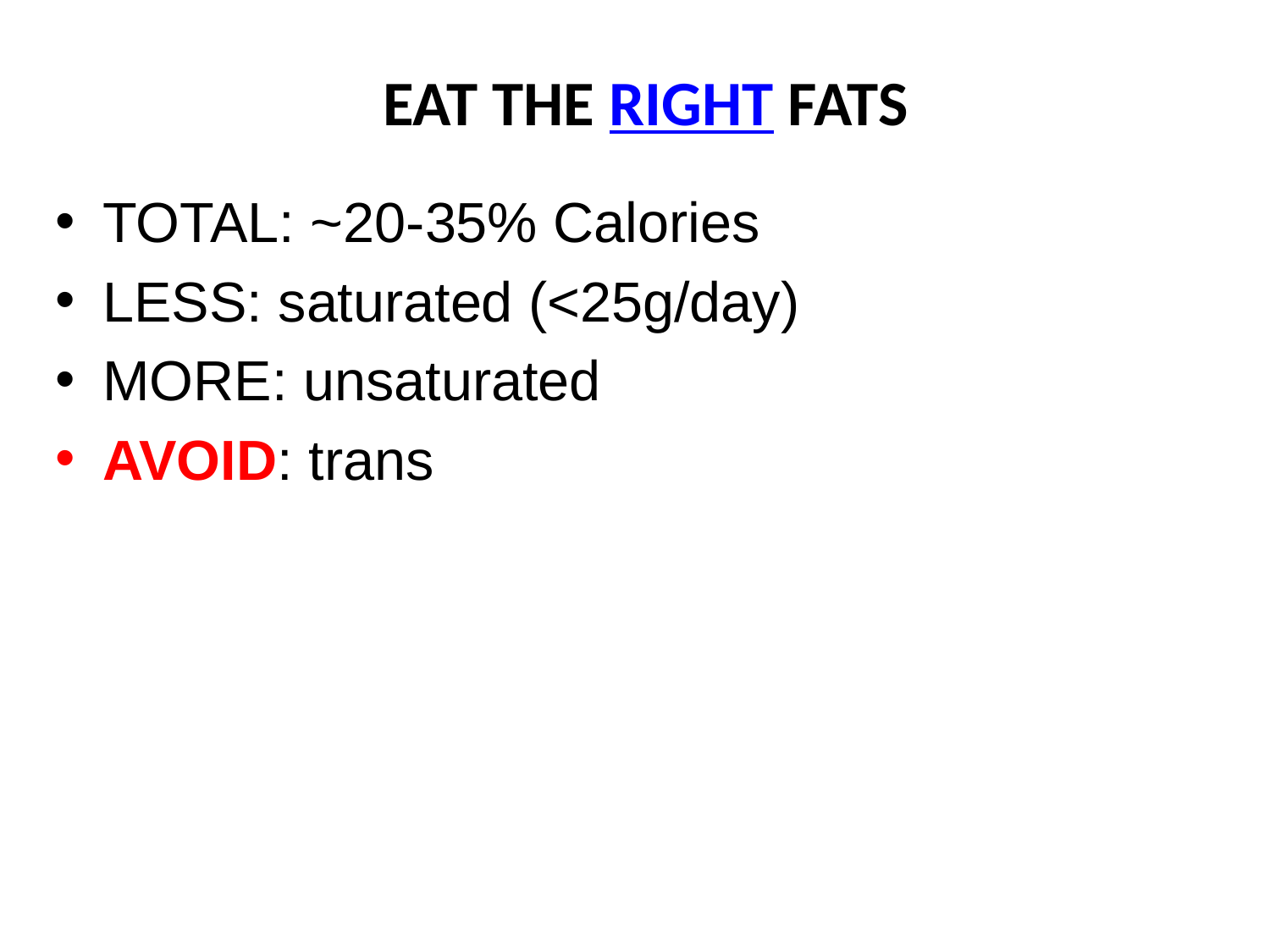

# EAT THE RIGHT FATS
TOTAL: ~20-35% Calories
LESS: saturated (<25g/day)
MORE: unsaturated
AVOID: trans